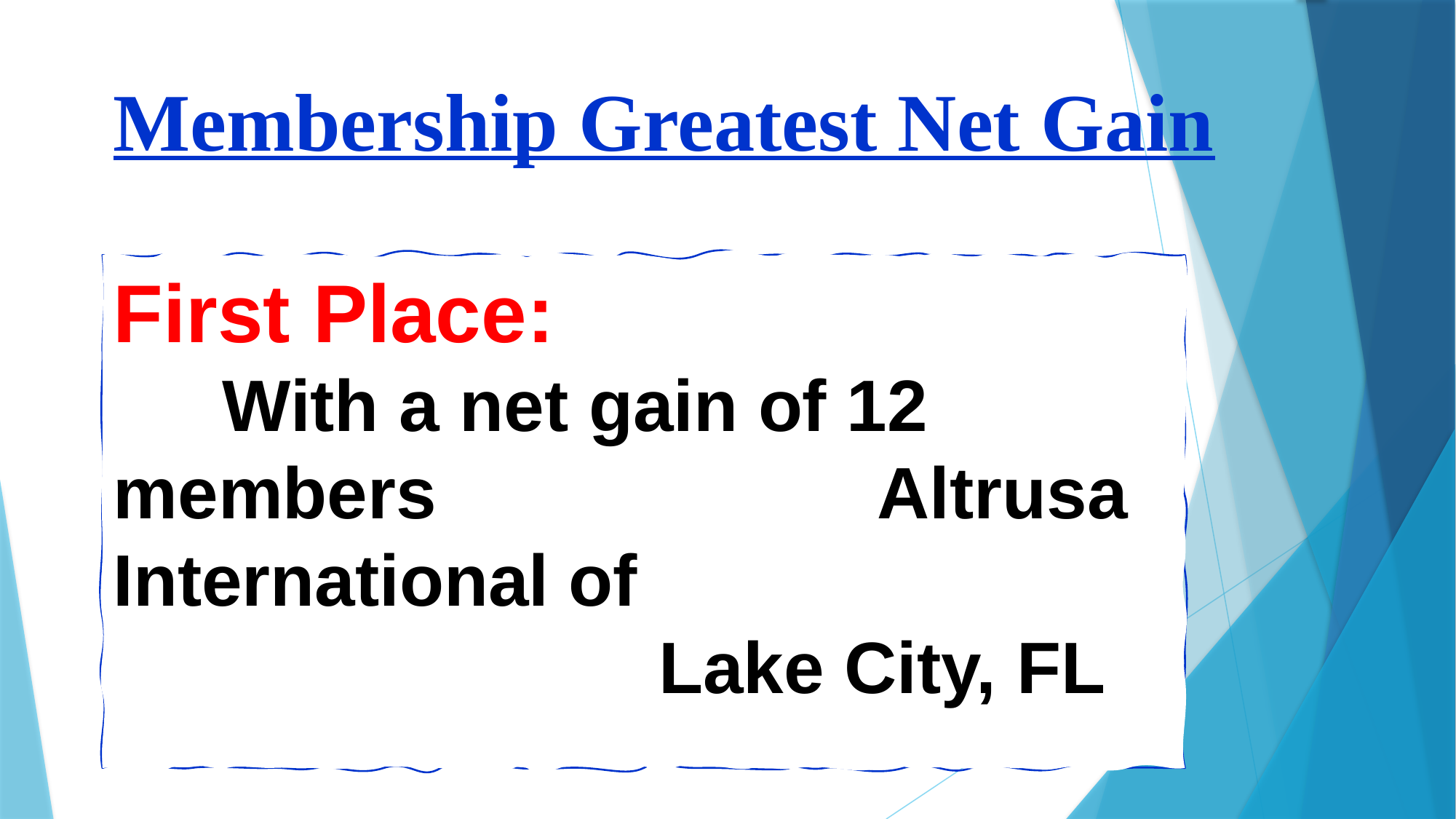

Membership Greatest Net Gain
First Place:
 	With a net gain of 12 members 				Altrusa International of
					Lake City, FL